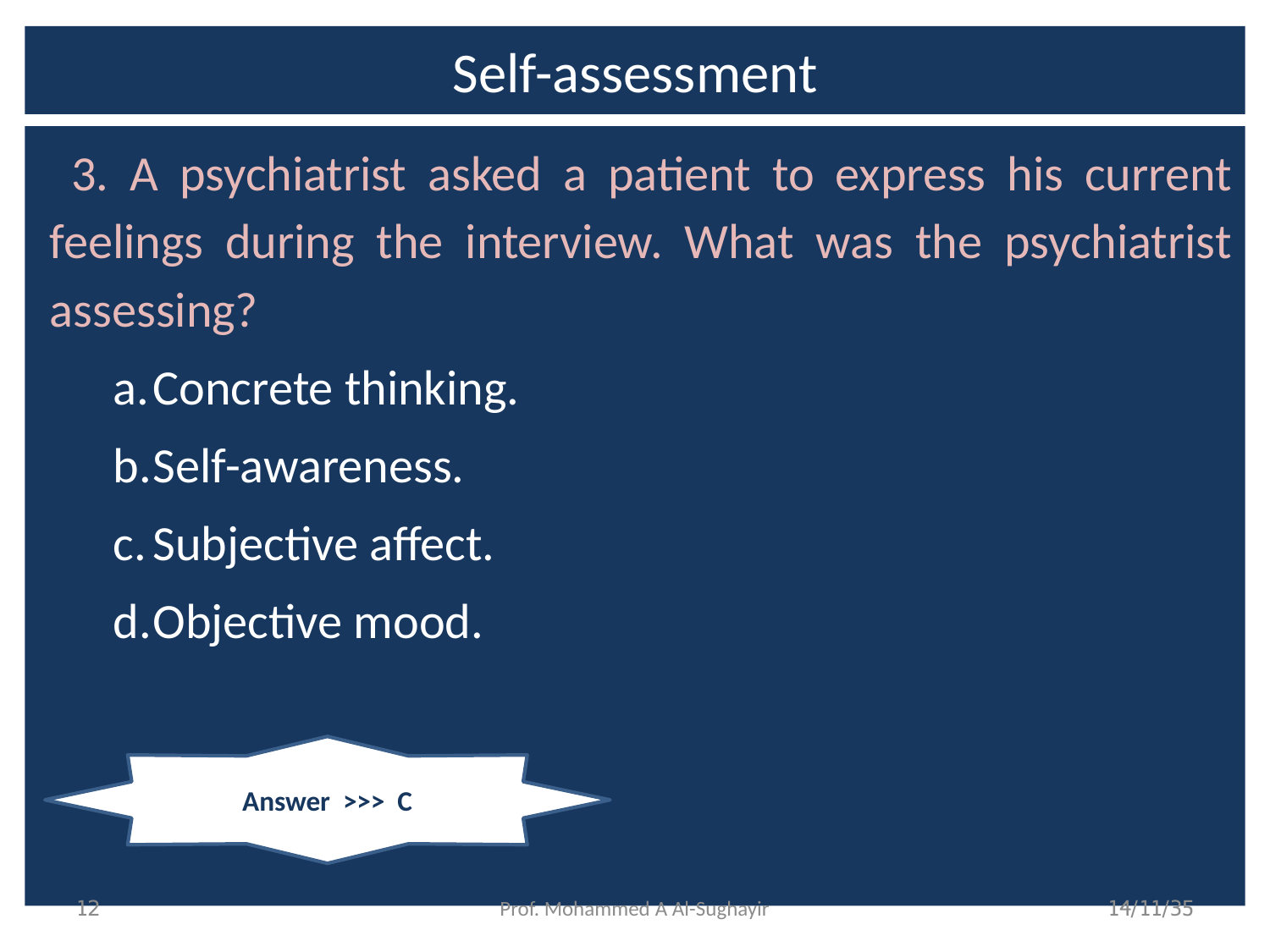

# Self-assessment
 3. A psychiatrist asked a patient to express his current feelings during the interview. What was the psychiatrist assessing?
Concrete thinking.
Self-awareness.
Subjective affect.
Objective mood.

Answer  >>>  C
12
Prof. Mohammed A Al-Sughayir
14/11/35